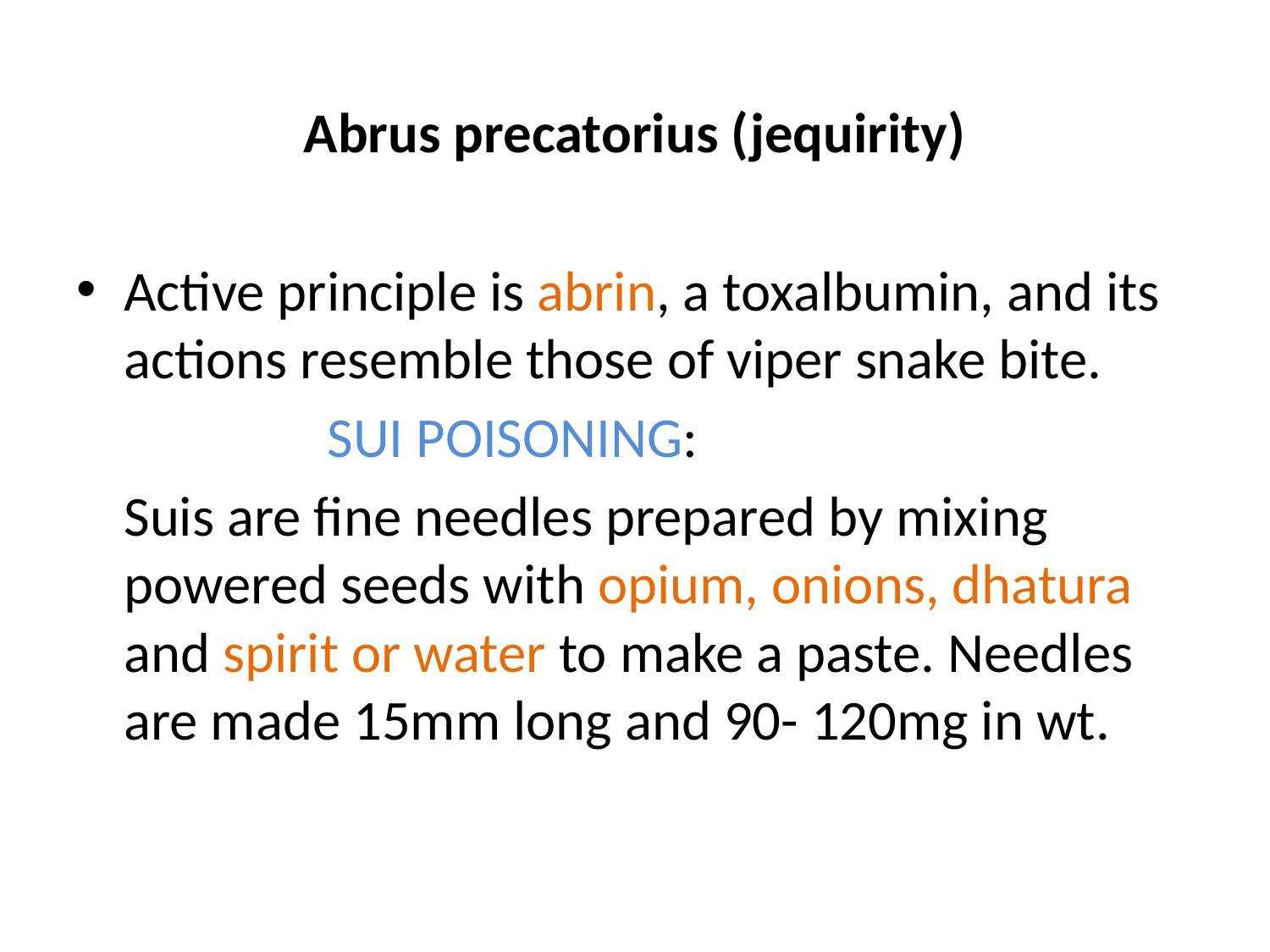

Abrus precatorius (jequirity)

Active principle is abrin, a toxalbumin, and its actions resemble those of viper snake bite.
	                SUI POISONING:
	Suis are fine needles prepared by mixing powered seeds with opium, onions, dhatura and spirit or water to make a paste. Needles are made 15mm long and 90- 120mg in wt.